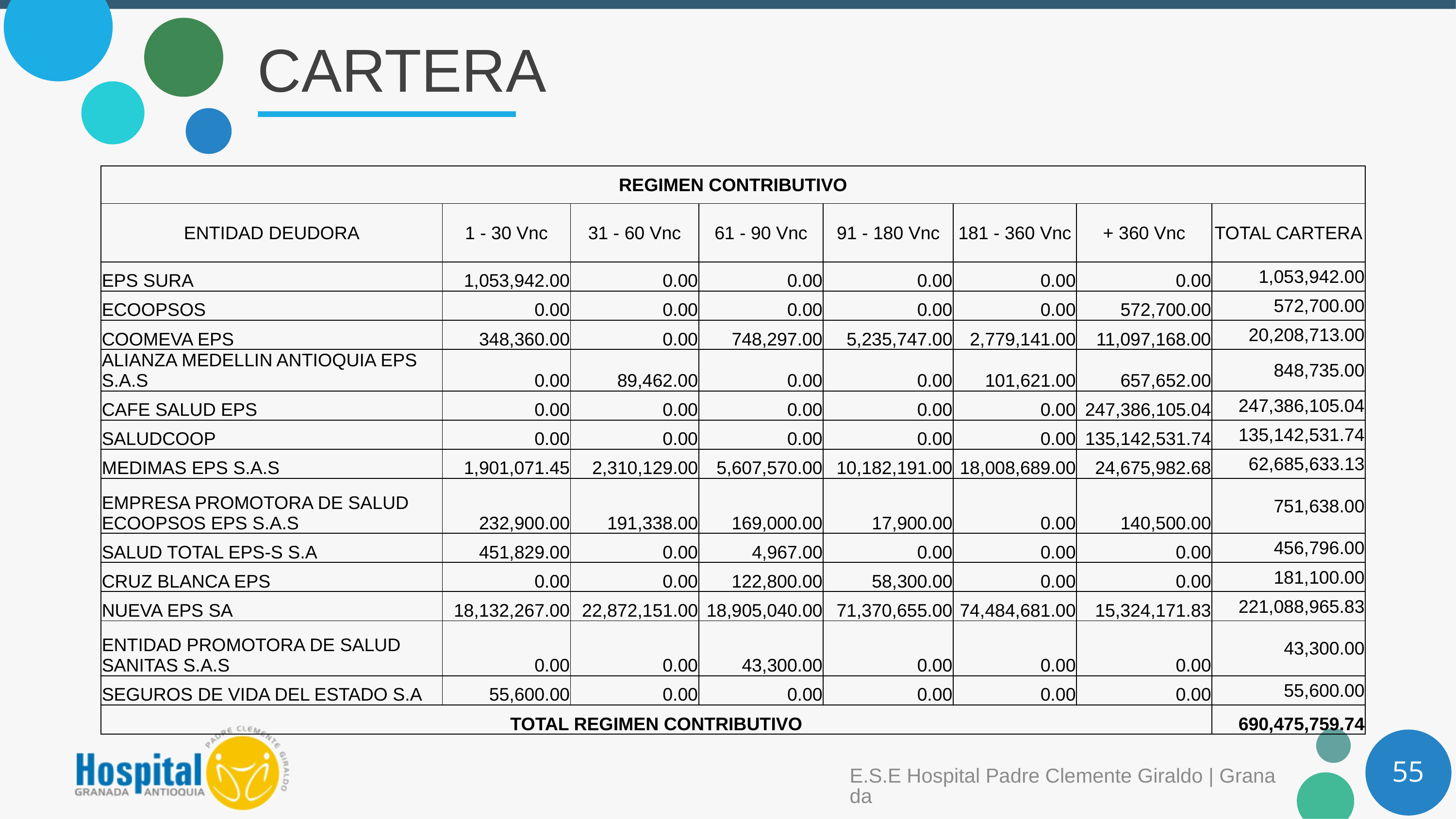

# CARTERA
| REGIMEN CONTRIBUTIVO |  |  |  |  |  |  |  |
| --- | --- | --- | --- | --- | --- | --- | --- |
| ENTIDAD DEUDORA | 1 - 30 Vnc | 31 - 60 Vnc | 61 - 90 Vnc | 91 - 180 Vnc | 181 - 360 Vnc | + 360 Vnc | TOTAL CARTERA |
| EPS SURA | 1,053,942.00 | 0.00 | 0.00 | 0.00 | 0.00 | 0.00 | 1,053,942.00 |
| ECOOPSOS | 0.00 | 0.00 | 0.00 | 0.00 | 0.00 | 572,700.00 | 572,700.00 |
| COOMEVA EPS | 348,360.00 | 0.00 | 748,297.00 | 5,235,747.00 | 2,779,141.00 | 11,097,168.00 | 20,208,713.00 |
| ALIANZA MEDELLIN ANTIOQUIA EPS S.A.S | 0.00 | 89,462.00 | 0.00 | 0.00 | 101,621.00 | 657,652.00 | 848,735.00 |
| CAFE SALUD EPS | 0.00 | 0.00 | 0.00 | 0.00 | 0.00 | 247,386,105.04 | 247,386,105.04 |
| SALUDCOOP | 0.00 | 0.00 | 0.00 | 0.00 | 0.00 | 135,142,531.74 | 135,142,531.74 |
| MEDIMAS EPS S.A.S | 1,901,071.45 | 2,310,129.00 | 5,607,570.00 | 10,182,191.00 | 18,008,689.00 | 24,675,982.68 | 62,685,633.13 |
| EMPRESA PROMOTORA DE SALUD ECOOPSOS EPS S.A.S | 232,900.00 | 191,338.00 | 169,000.00 | 17,900.00 | 0.00 | 140,500.00 | 751,638.00 |
| SALUD TOTAL EPS-S S.A | 451,829.00 | 0.00 | 4,967.00 | 0.00 | 0.00 | 0.00 | 456,796.00 |
| CRUZ BLANCA EPS | 0.00 | 0.00 | 122,800.00 | 58,300.00 | 0.00 | 0.00 | 181,100.00 |
| NUEVA EPS SA | 18,132,267.00 | 22,872,151.00 | 18,905,040.00 | 71,370,655.00 | 74,484,681.00 | 15,324,171.83 | 221,088,965.83 |
| ENTIDAD PROMOTORA DE SALUD SANITAS S.A.S | 0.00 | 0.00 | 43,300.00 | 0.00 | 0.00 | 0.00 | 43,300.00 |
| SEGUROS DE VIDA DEL ESTADO S.A | 55,600.00 | 0.00 | 0.00 | 0.00 | 0.00 | 0.00 | 55,600.00 |
| TOTAL REGIMEN CONTRIBUTIVO |  |  |  |  |  |  | 690,475,759.74 |
55
E.S.E Hospital Padre Clemente Giraldo | Granada